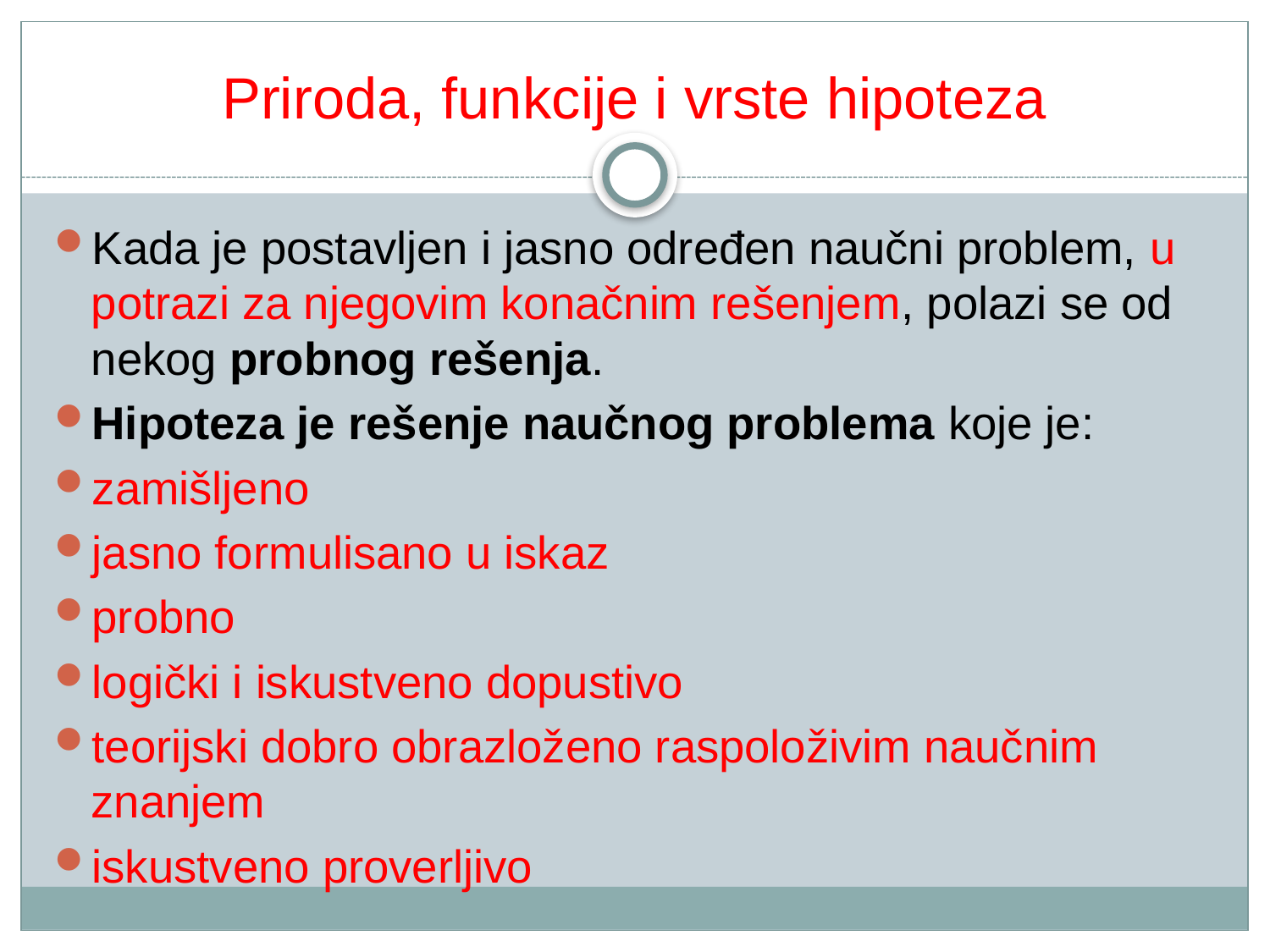

# Priroda, funkcije i vrste hipoteza
Kada je postavljen i jasno određen naučni problem, u potrazi za njegovim konačnim rešenjem, polazi se od nekog probnog rešenja.
Hipoteza je rešenje naučnog problema koje je:
zamišljeno
jasno formulisano u iskaz
probno
logički i iskustveno dopustivo
teorijski dobro obrazloženo raspoloživim naučnim znanjem
iskustveno proverljivo